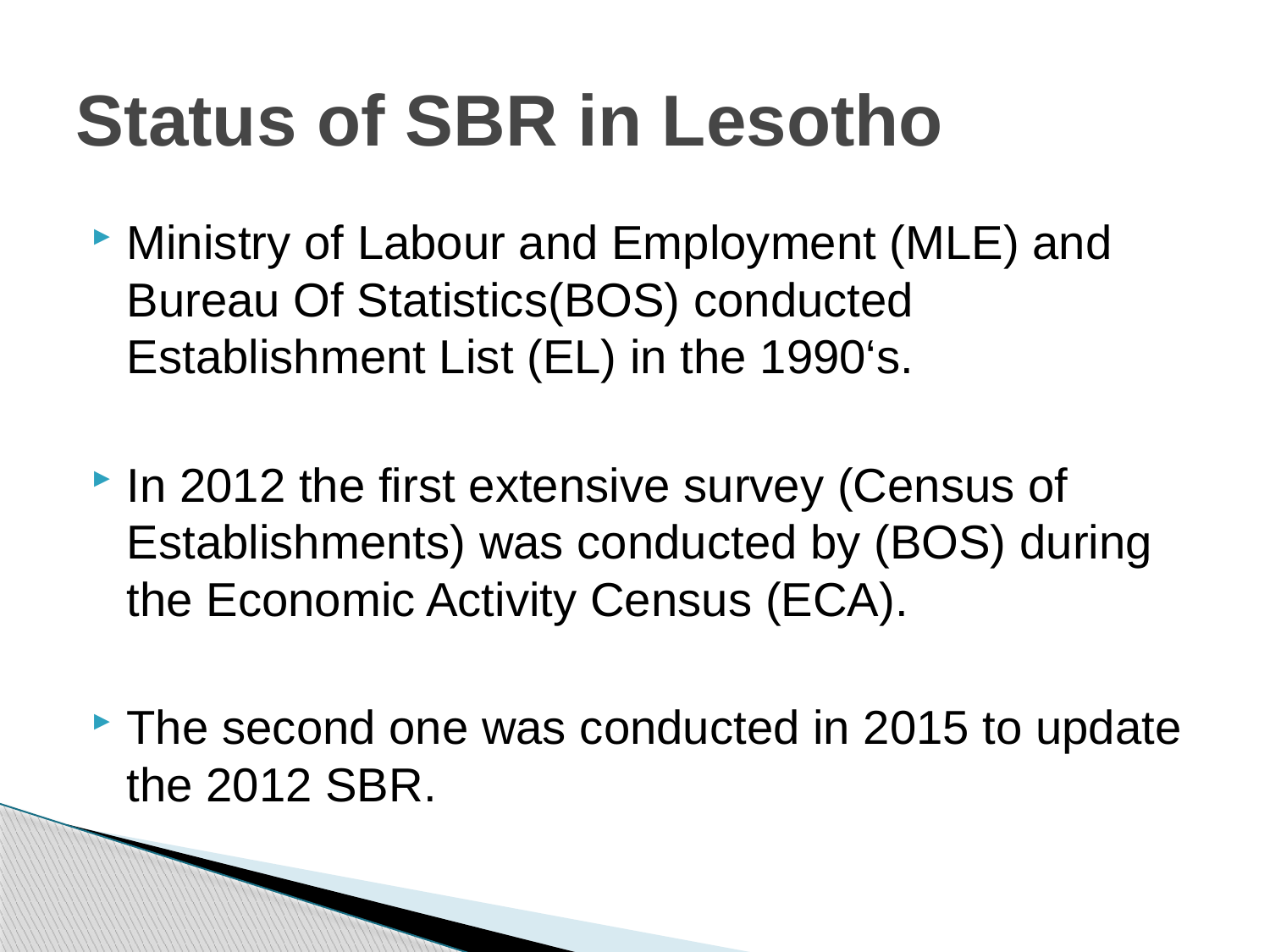

# Status of SBR in Lesotho
Ministry of Labour and Employment (MLE) and Bureau Of Statistics(BOS) conducted Establishment List (EL) in the 1990‘s.

In 2012 the first extensive survey (Census of Establishments) was conducted by (BOS) during the Economic Activity Census (ECA).

The second one was conducted in 2015 to update the 2012 SBR.